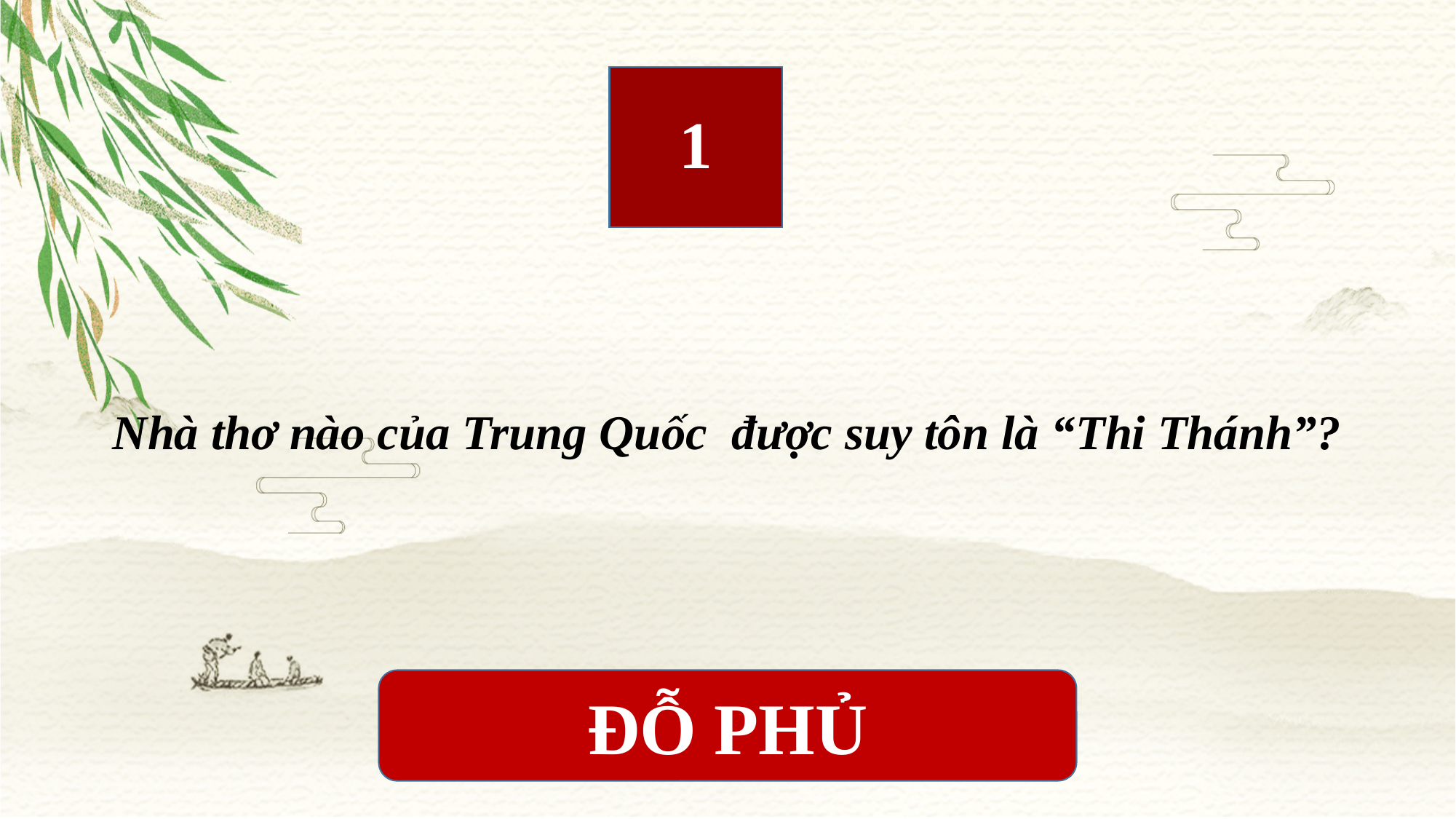

1
# Nhà thơ nào của Trung Quốc  được suy tôn là “Thi Thánh”?
ĐỖ PHỦ